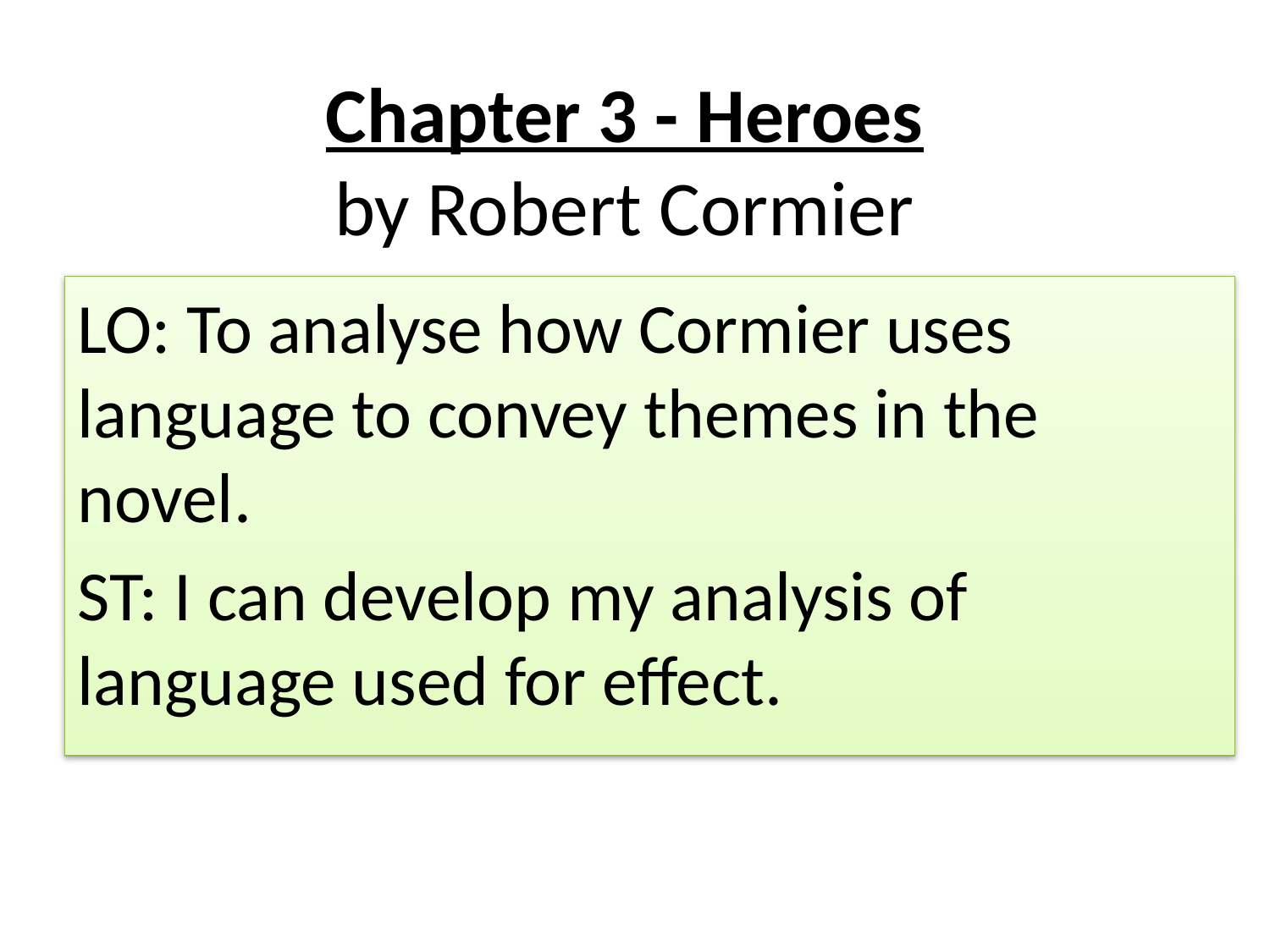

# Chapter 3 - Heroes by Robert Cormier
LO: To analyse how Cormier uses language to convey themes in the novel.
ST: I can develop my analysis of language used for effect.